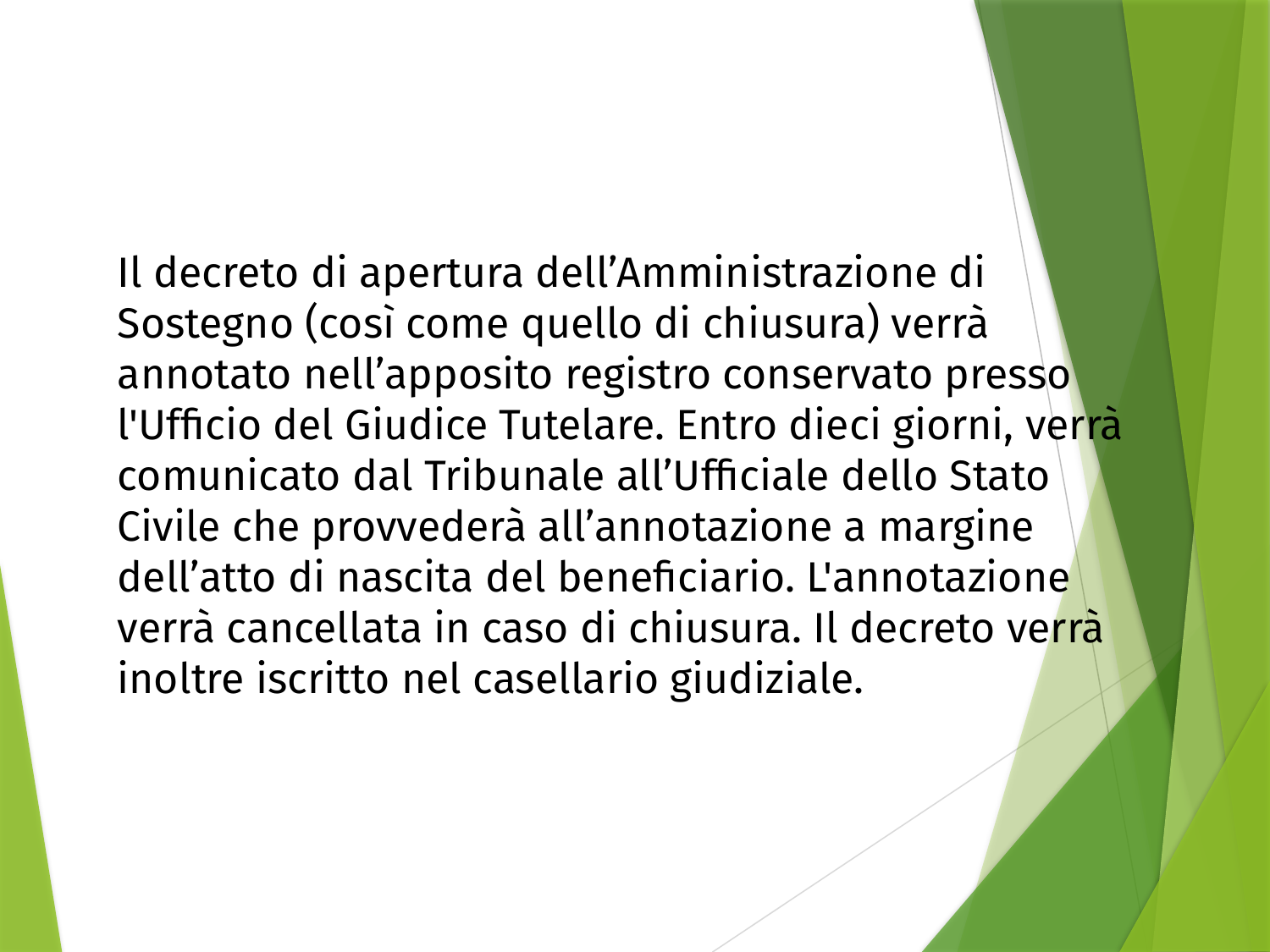

Il decreto di apertura dell’Amministrazione di Sostegno (così come quello di chiusura) verrà annotato nell’apposito registro conservato presso l'Ufficio del Giudice Tutelare. Entro dieci giorni, verrà comunicato dal Tribunale all’Ufficiale dello Stato Civile che provvederà all’annotazione a margine dell’atto di nascita del beneficiario. L'annotazione verrà cancellata in caso di chiusura. Il decreto verrà inoltre iscritto nel casellario giudiziale.